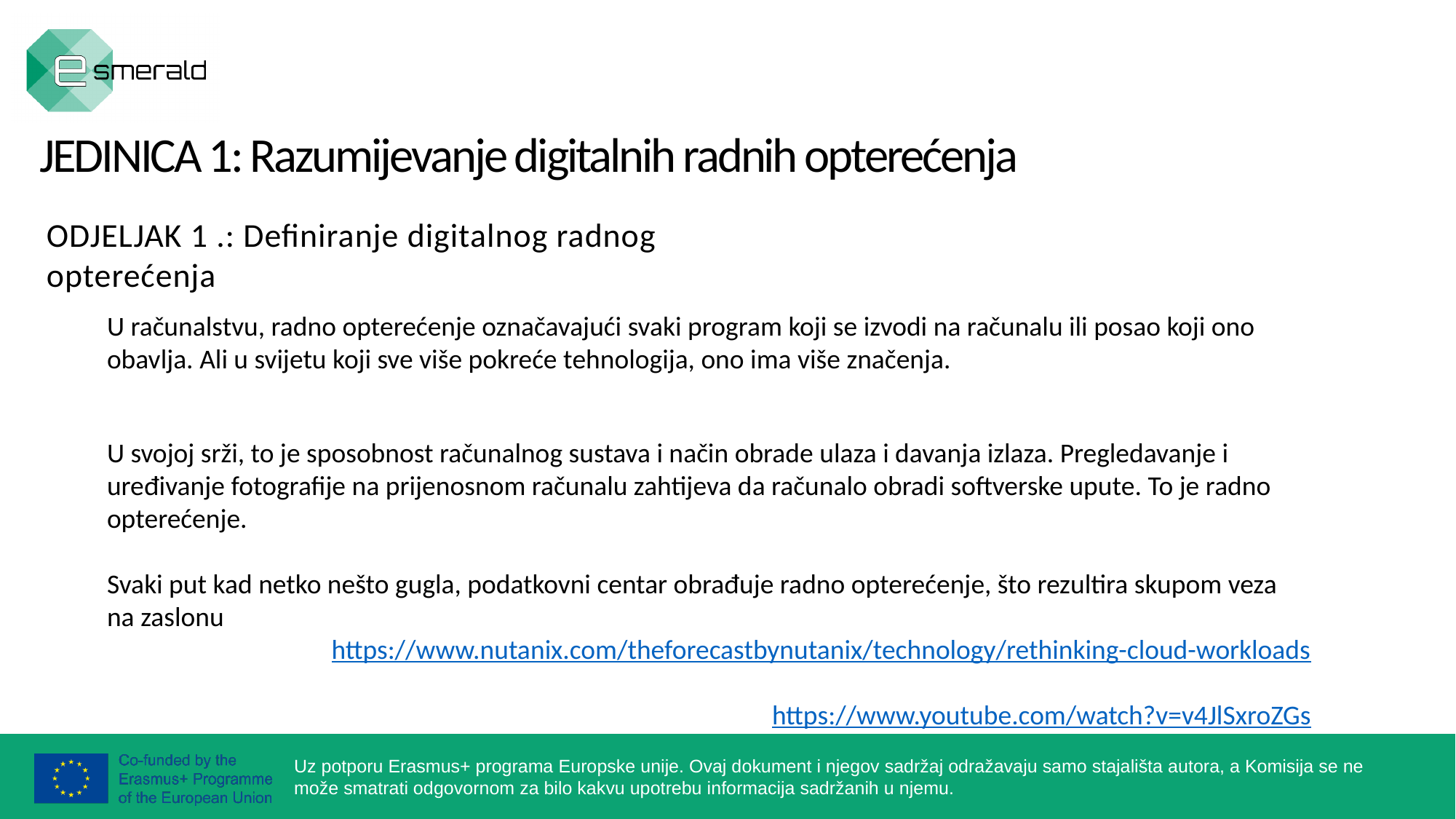

JEDINICA 1: Razumijevanje digitalnih radnih opterećenja
ODJELJAK 1 .: Definiranje digitalnog radnog opterećenja
U računalstvu, radno opterećenje označavajući svaki program koji se izvodi na računalu ili posao koji ono obavlja. Ali u svijetu koji sve više pokreće tehnologija, ono ima više značenja.
U svojoj srži, to je sposobnost računalnog sustava i način obrade ulaza i davanja izlaza. Pregledavanje i uređivanje fotografije na prijenosnom računalu zahtijeva da računalo obradi softverske upute. To je radno opterećenje.

Svaki put kad netko nešto gugla, podatkovni centar obrađuje radno opterećenje, što rezultira skupom veza na zaslonu
https://www.nutanix.com/theforecastbynutanix/technology/rethinking-cloud-workloads

https://www.youtube.com/watch?v=v4JlSxroZGs